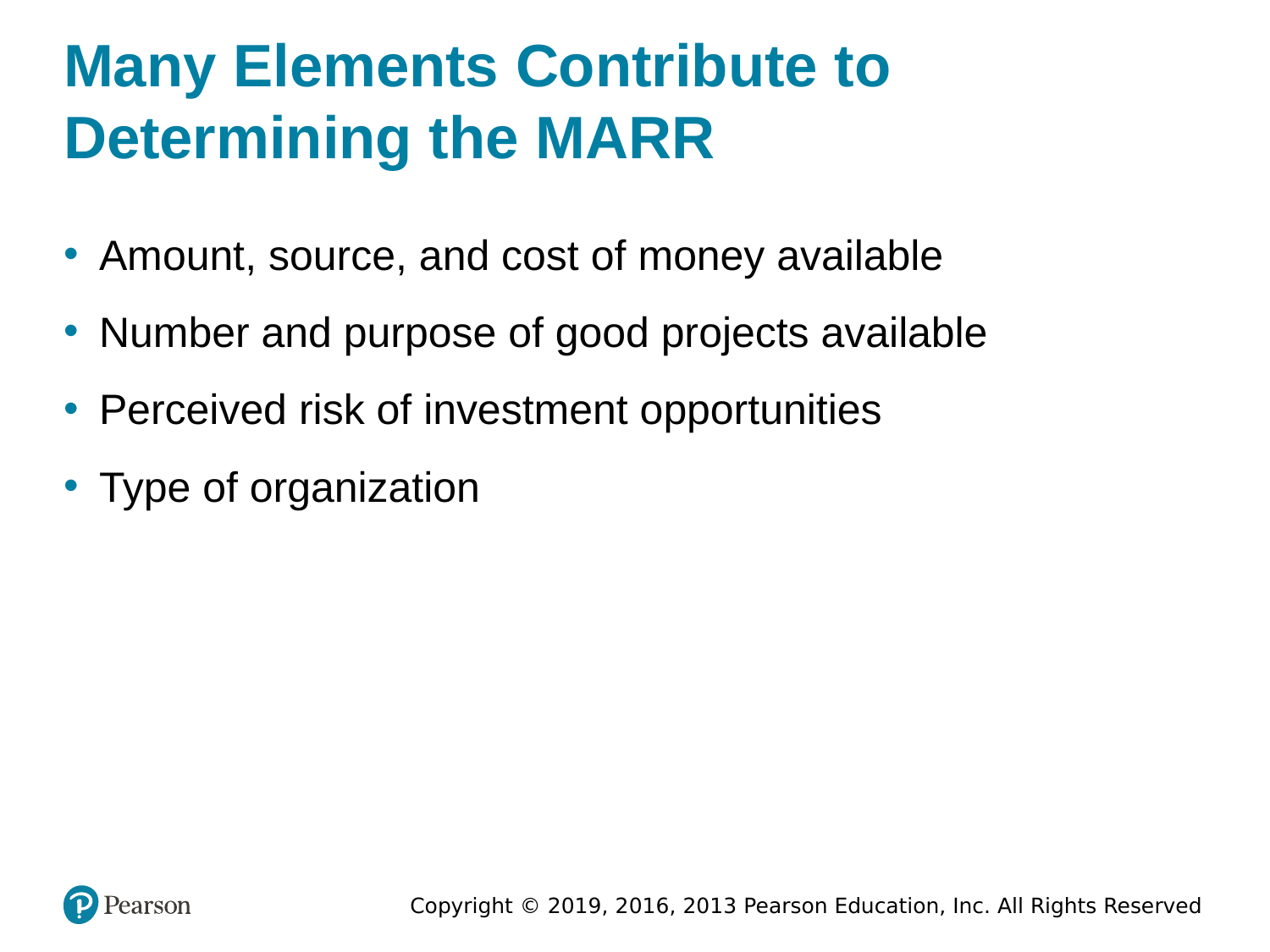

# Many Elements Contribute to Determining the MARR
Amount, source, and cost of money available
Number and purpose of good projects available
Perceived risk of investment opportunities
Type of organization